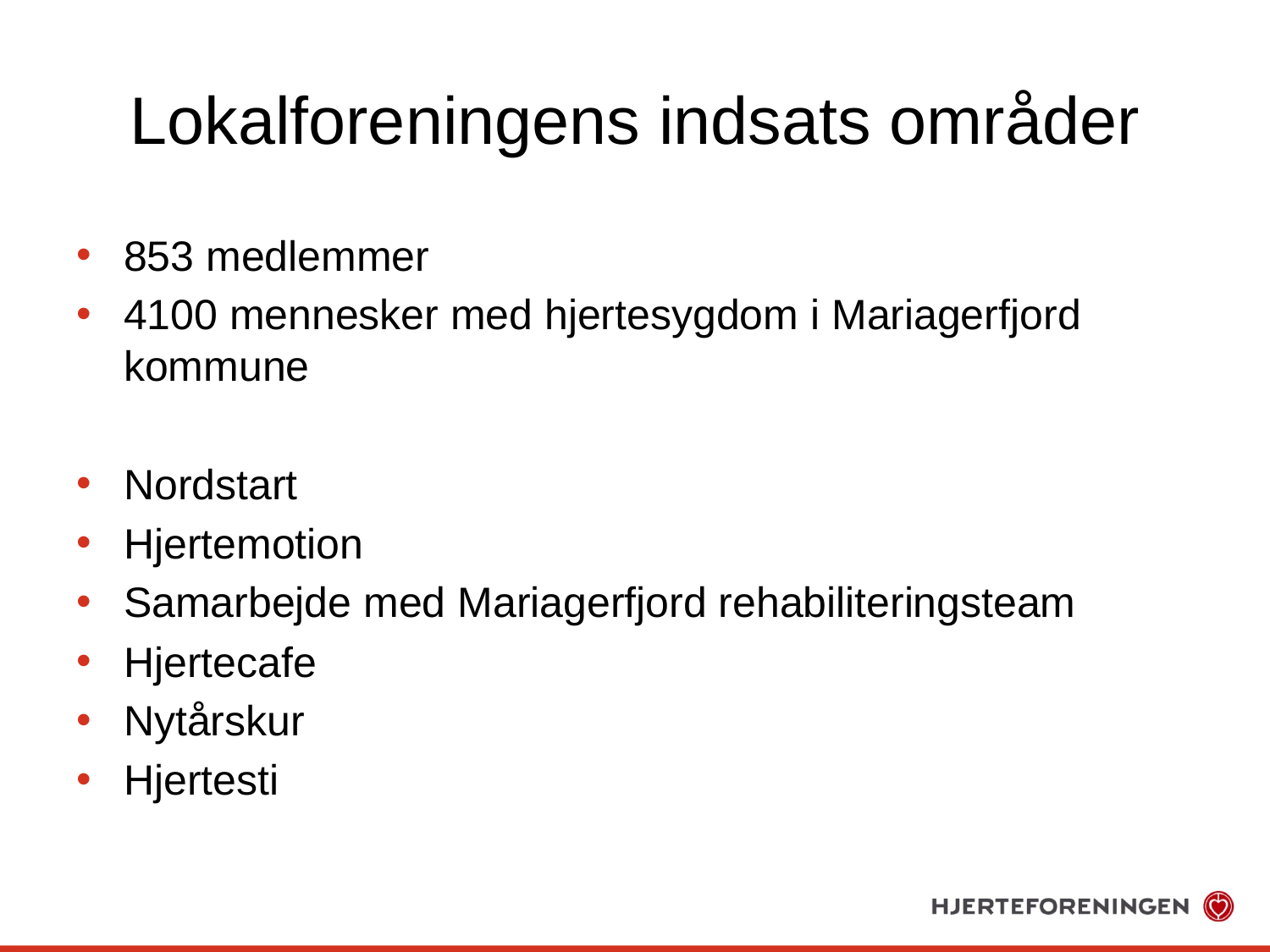

# Lokalforeningens indsats områder
853 medlemmer
4100 mennesker med hjertesygdom i Mariagerfjord kommune

Nordstart
Hjertemotion
Samarbejde med Mariagerfjord rehabiliteringsteam
Hjertecafe
Nytårskur
Hjertesti